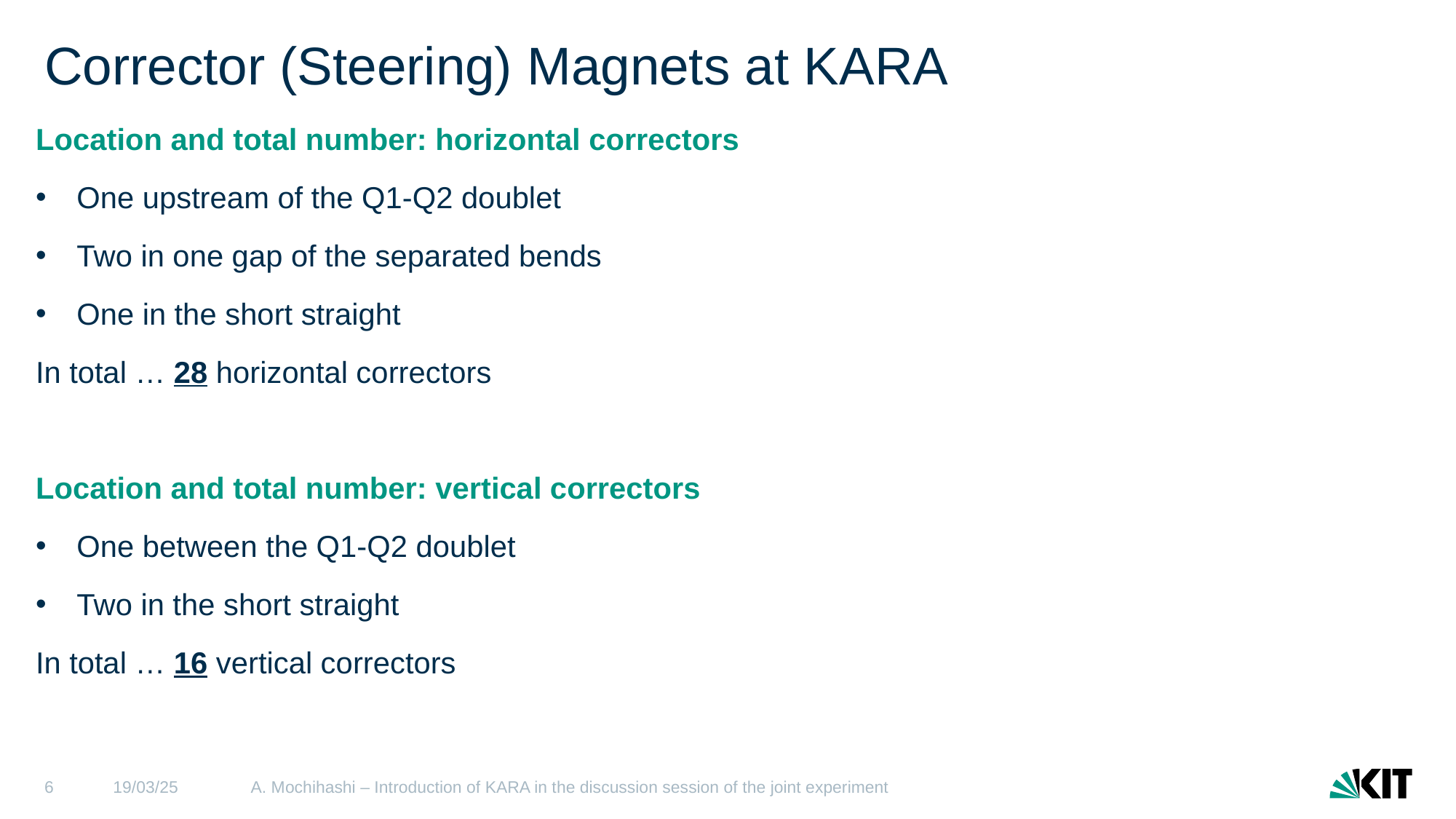

# Corrector (Steering) Magnets at KARA
Location and total number: horizontal correctors
One upstream of the Q1-Q2 doublet
Two in one gap of the separated bends
One in the short straight
In total … 28 horizontal correctors

Location and total number: vertical correctors
One between the Q1-Q2 doublet
Two in the short straight
In total … 16 vertical correctors

6
19/03/25
A. Mochihashi – Introduction of KARA in the discussion session of the joint experiment